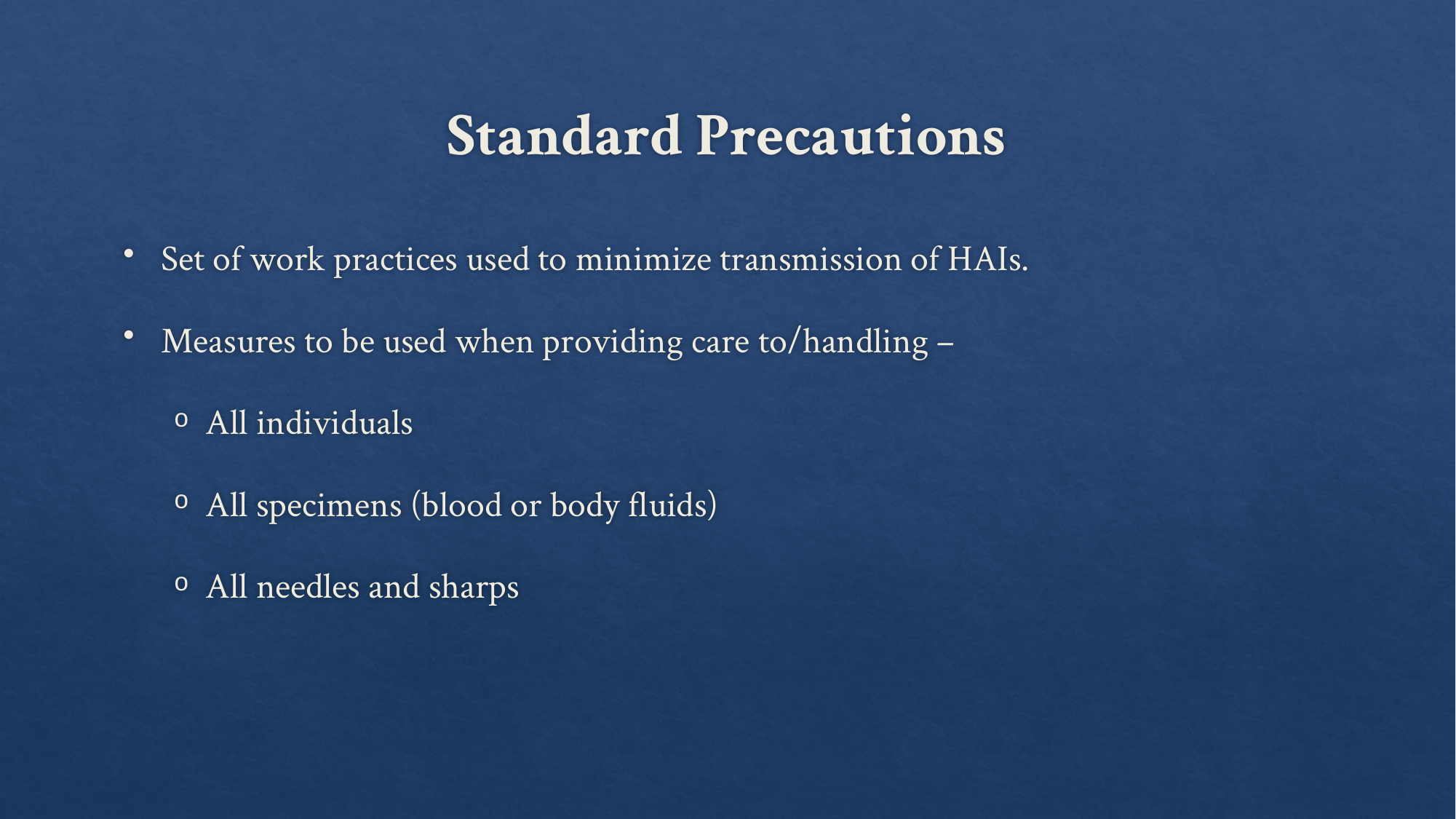

# Standard Precautions
Set of work practices used to minimize transmission of HAIs.
Measures to be used when providing care to/handling –
All individuals
All specimens (blood or body fluids)
All needles and sharps